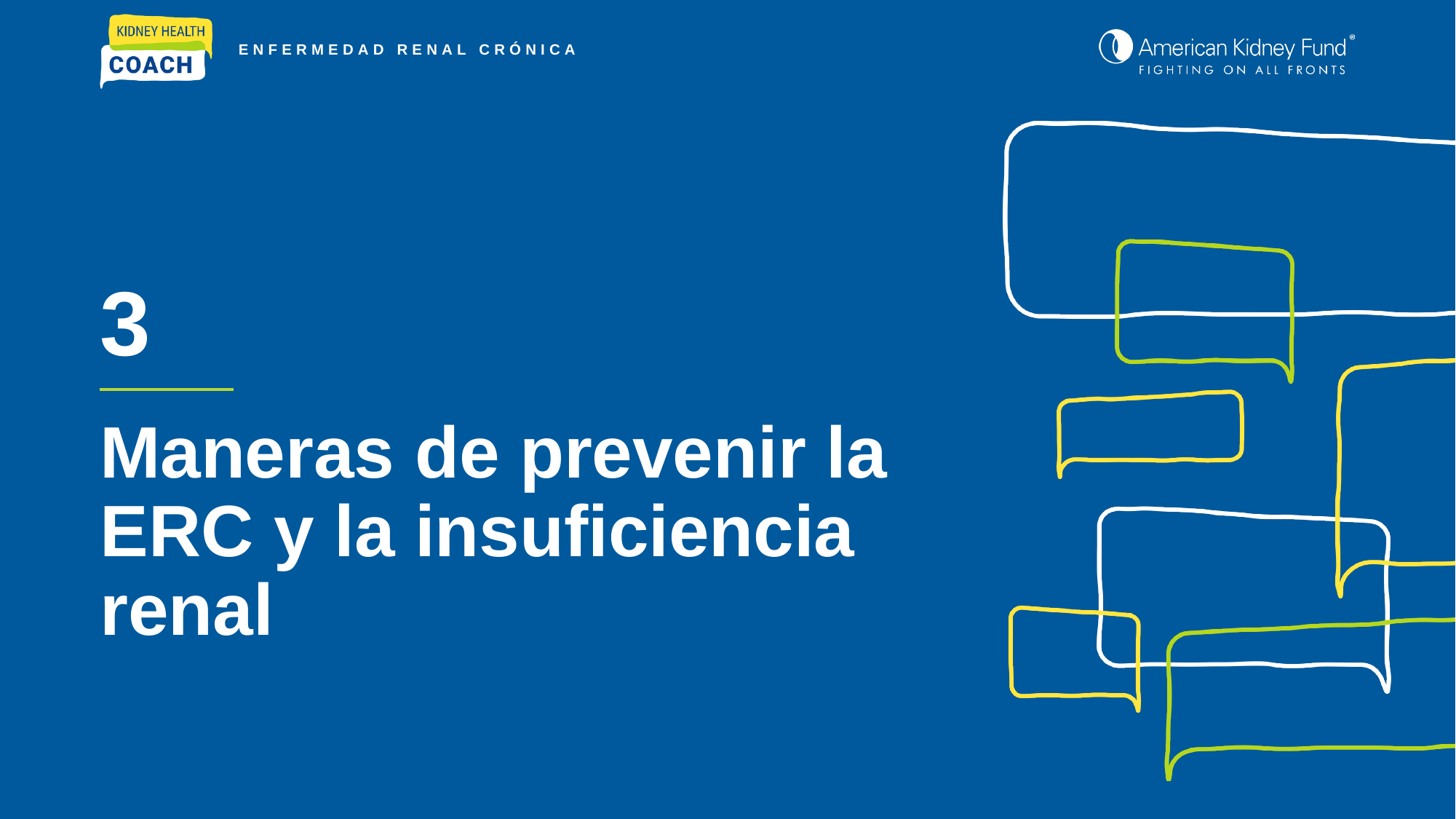

3
Maneras de prevenir la ERC y la insuficiencia renal